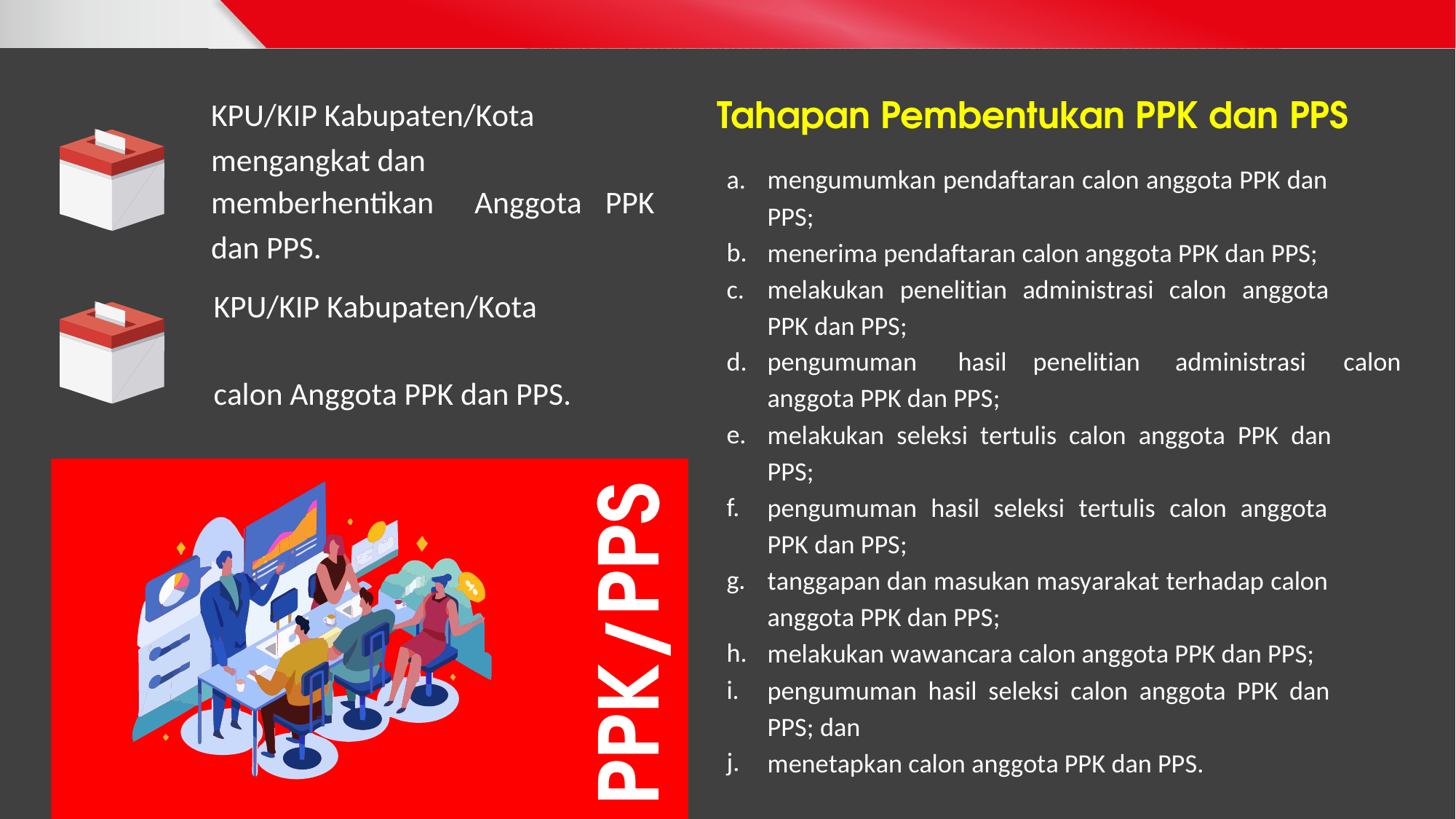

Tahapan Pembentukan PPK dan PPS
KPU/KIP Kabupaten/Kota
mengangkat dan

a.
mengumumkan pendaftaran calon anggota PPK dan
PPS;
menerima pendaftaran calon anggota PPK dan PPS;
melakukan  penelitian  administrasi  calon  anggota
PPK dan PPS;
memberhentikan
dan PPS.
Anggota
PPK
b.
c.
KPU/KIP Kabupaten/Kota

d.
pengumuman
hasil
penelitian
administrasi
calon
calon Anggota PPK dan PPS.
anggota PPK dan PPS;
melakukan seleksi tertulis calon anggota PPK dan
PPS;
pengumuman  hasil  seleksi  tertulis  calon  anggota
PPK dan PPS;
tanggapan dan masukan masyarakat terhadap calon
anggota PPK dan PPS;
melakukan wawancara calon anggota PPK dan PPS;
pengumuman hasil seleksi calon anggota PPK dan
PPS; dan
menetapkan calon anggota PPK dan PPS.
e.

f.

g.

PPK/PPS

h.
i.

j.